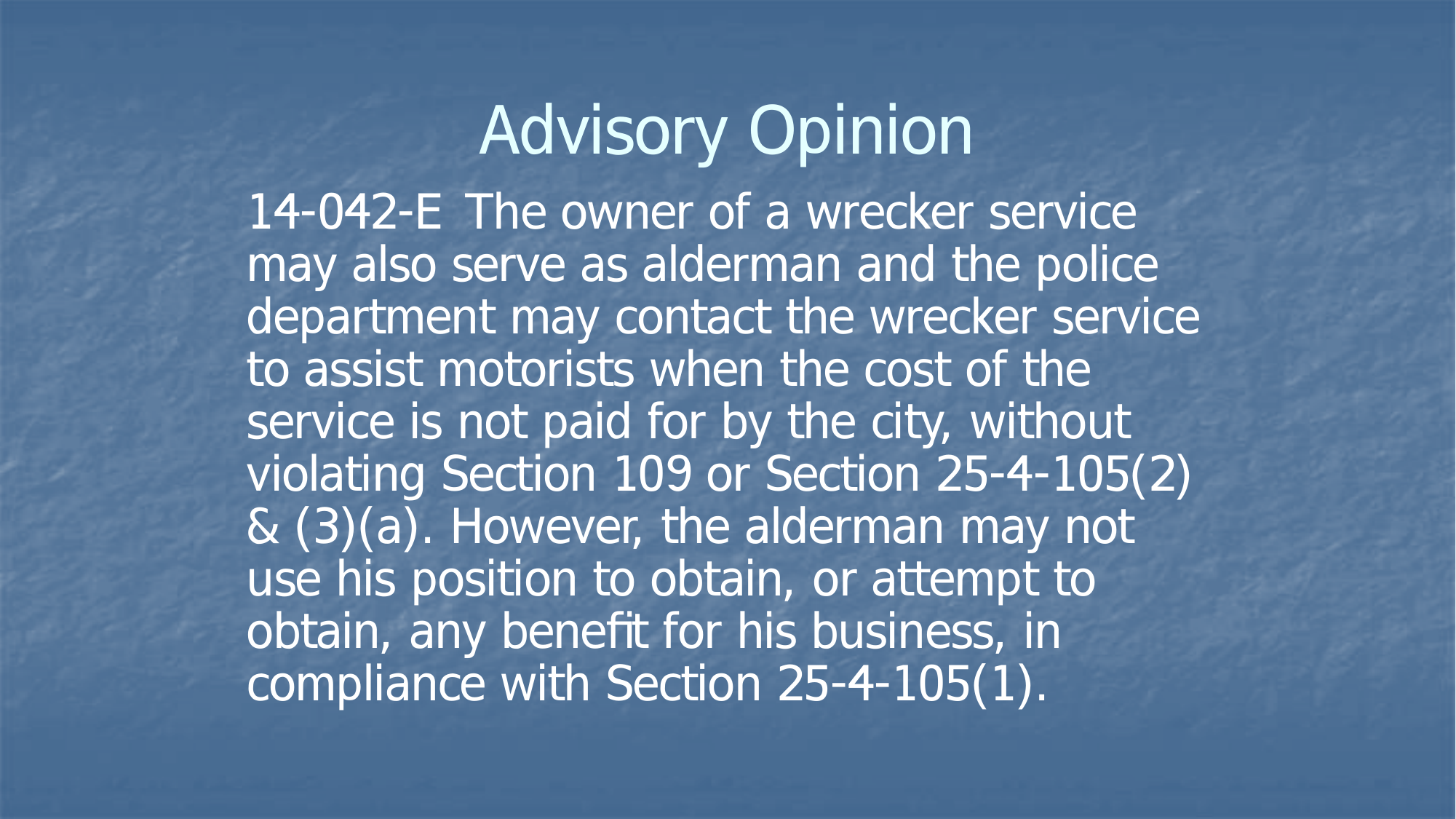

# Advisory Opinion
14-042-E	The owner of a wrecker service may also serve as alderman and the police department may contact the wrecker service to assist motorists when the cost of the service is not paid for by the city, without violating Section 109 or Section 25-4-105(2) & (3)(a). However, the alderman may not use his position to obtain, or attempt to obtain, any benefit for his business, in compliance with Section 25-4-105(1).